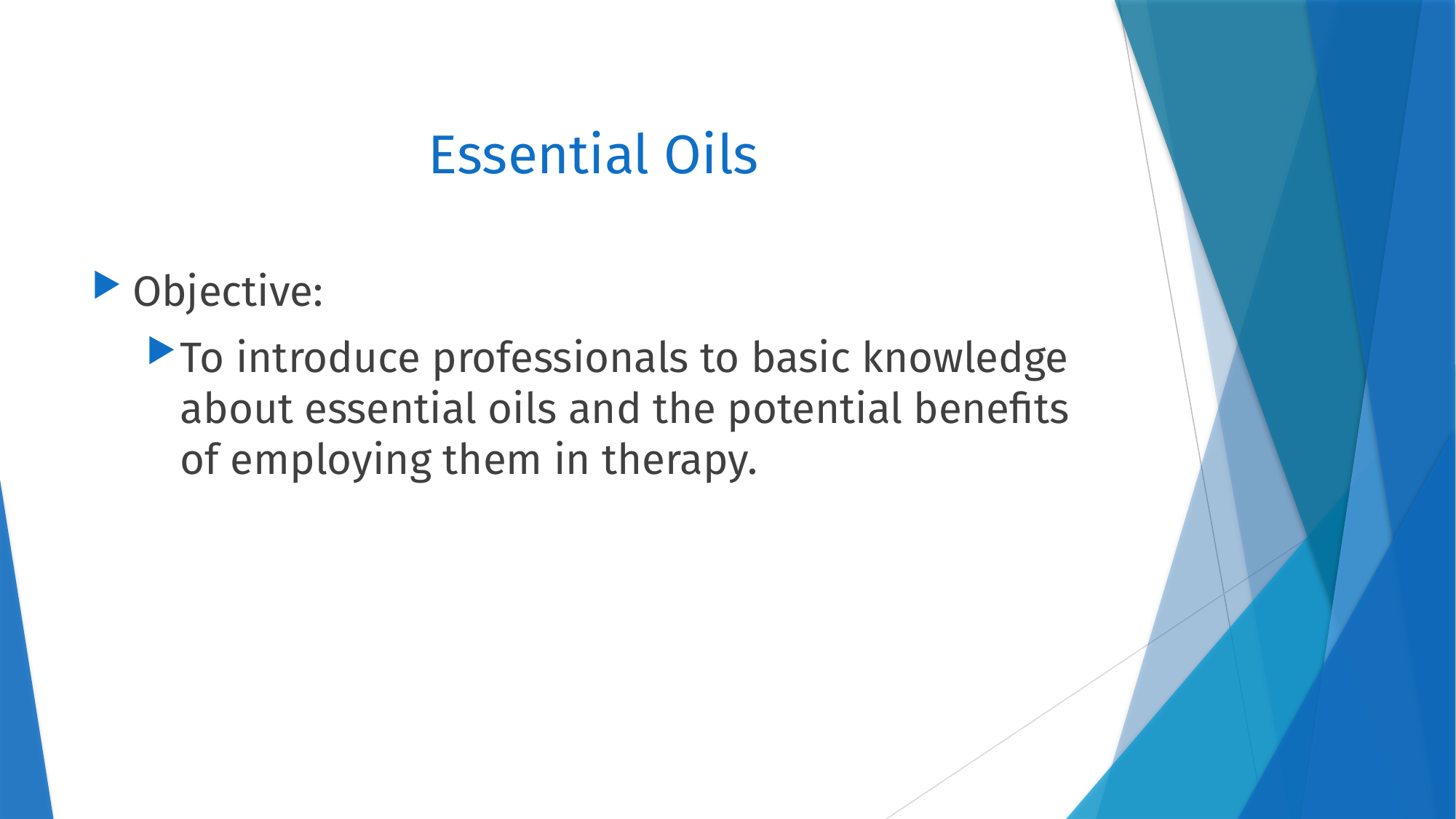

# Essential Oils
Objective:
To introduce professionals to basic knowledge about essential oils and the potential benefits of employing them in therapy.